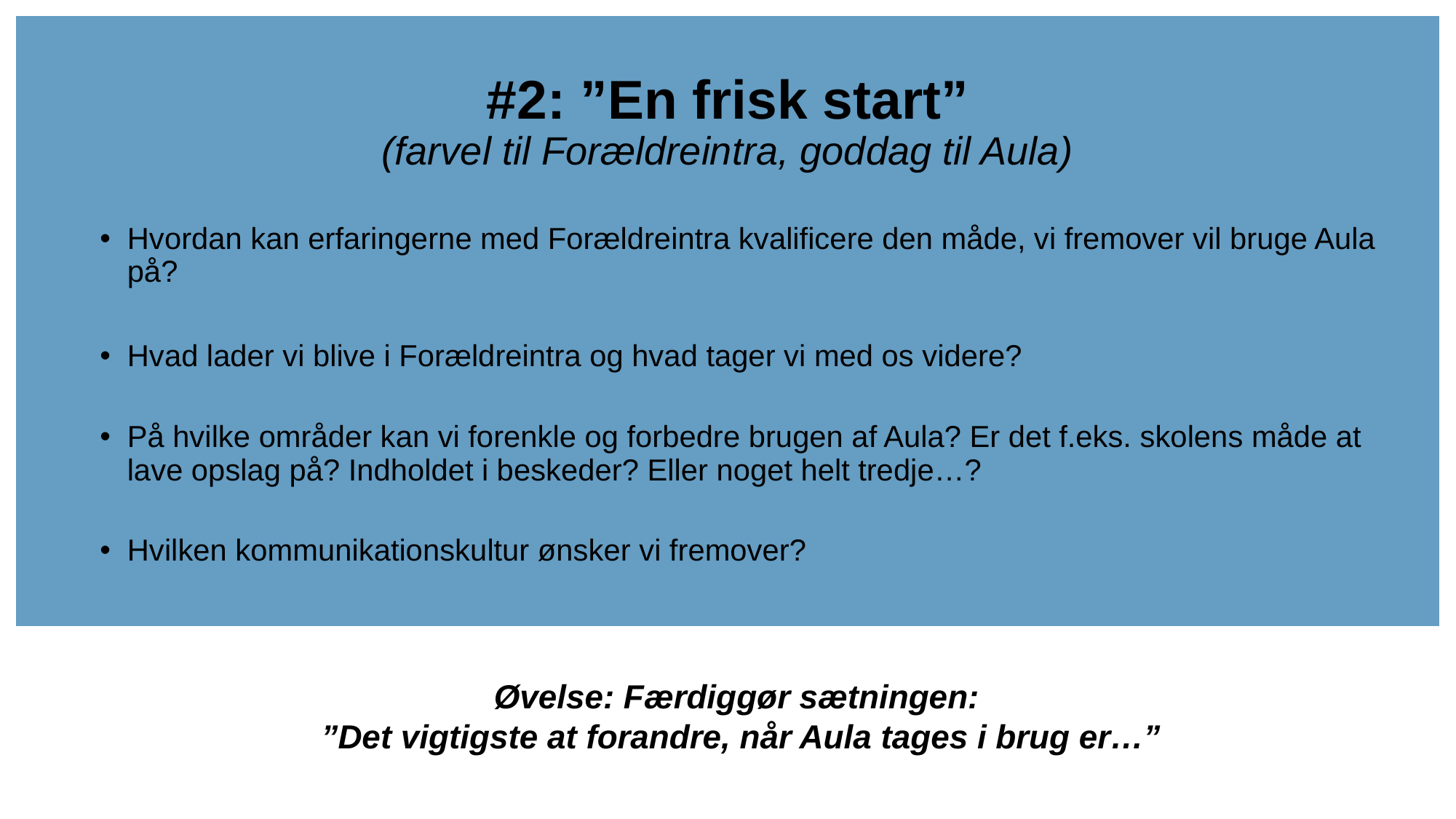

# #2: ”En frisk start” (farvel til Forældreintra, goddag til Aula)
Hvordan kan erfaringerne med Forældreintra kvalificere den måde, vi fremover vil bruge Aula på?
Hvad lader vi blive i Forældreintra og hvad tager vi med os videre?
På hvilke områder kan vi forenkle og forbedre brugen af Aula? Er det f.eks. skolens måde at lave opslag på? Indholdet i beskeder? Eller noget helt tredje…?
Hvilken kommunikationskultur ønsker vi fremover?
Øvelse: Færdiggør sætningen:
”Det vigtigste at forandre, når Aula tages i brug er…”